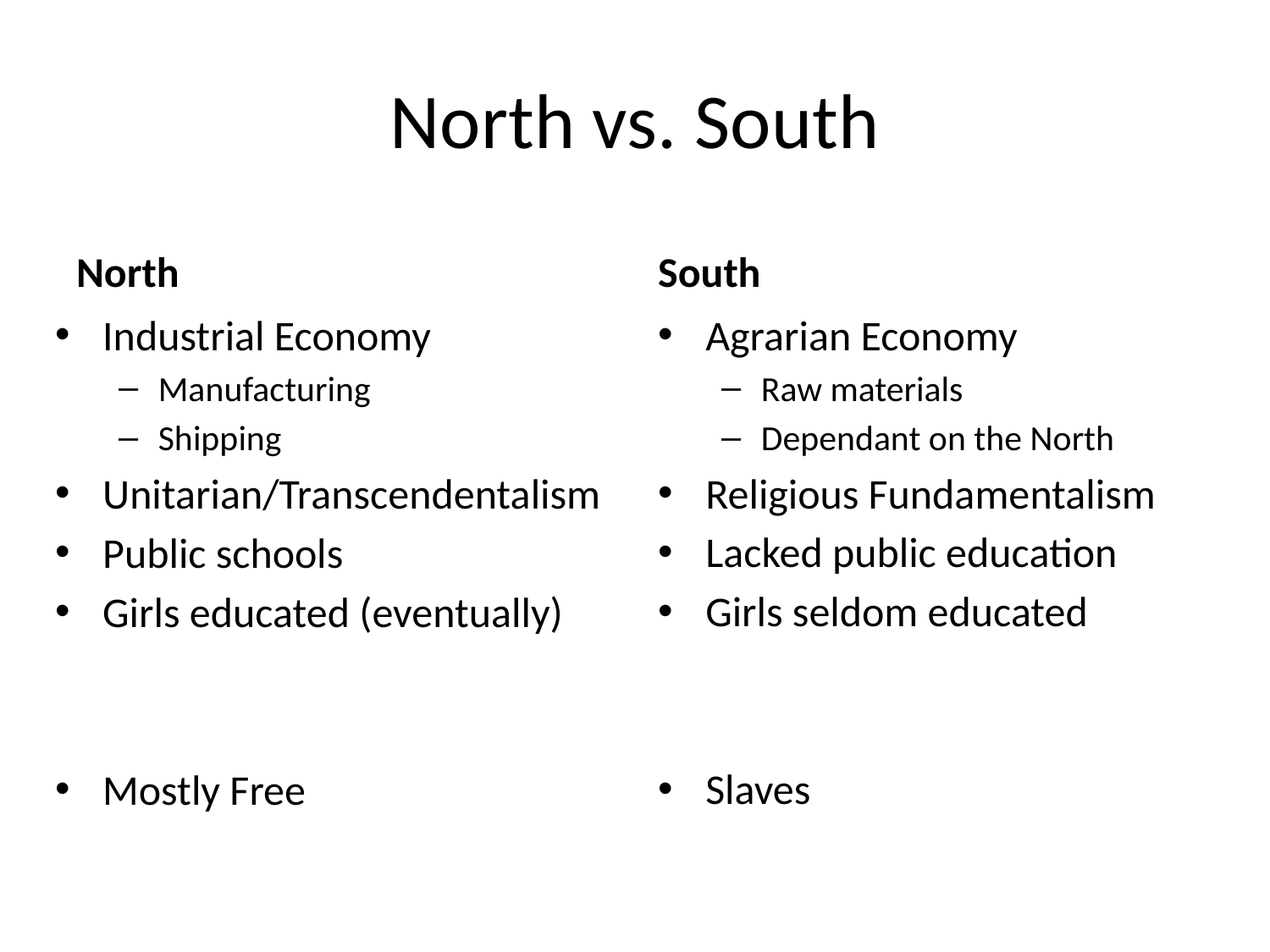

# North vs. South
North
South
Industrial Economy
Manufacturing
Shipping
Unitarian/Transcendentalism
Public schools
Girls educated (eventually)

Mostly Free

Agrarian Economy
Raw materials
Dependant on the North
Religious Fundamentalism
Lacked public education
Girls seldom educated

Slaves